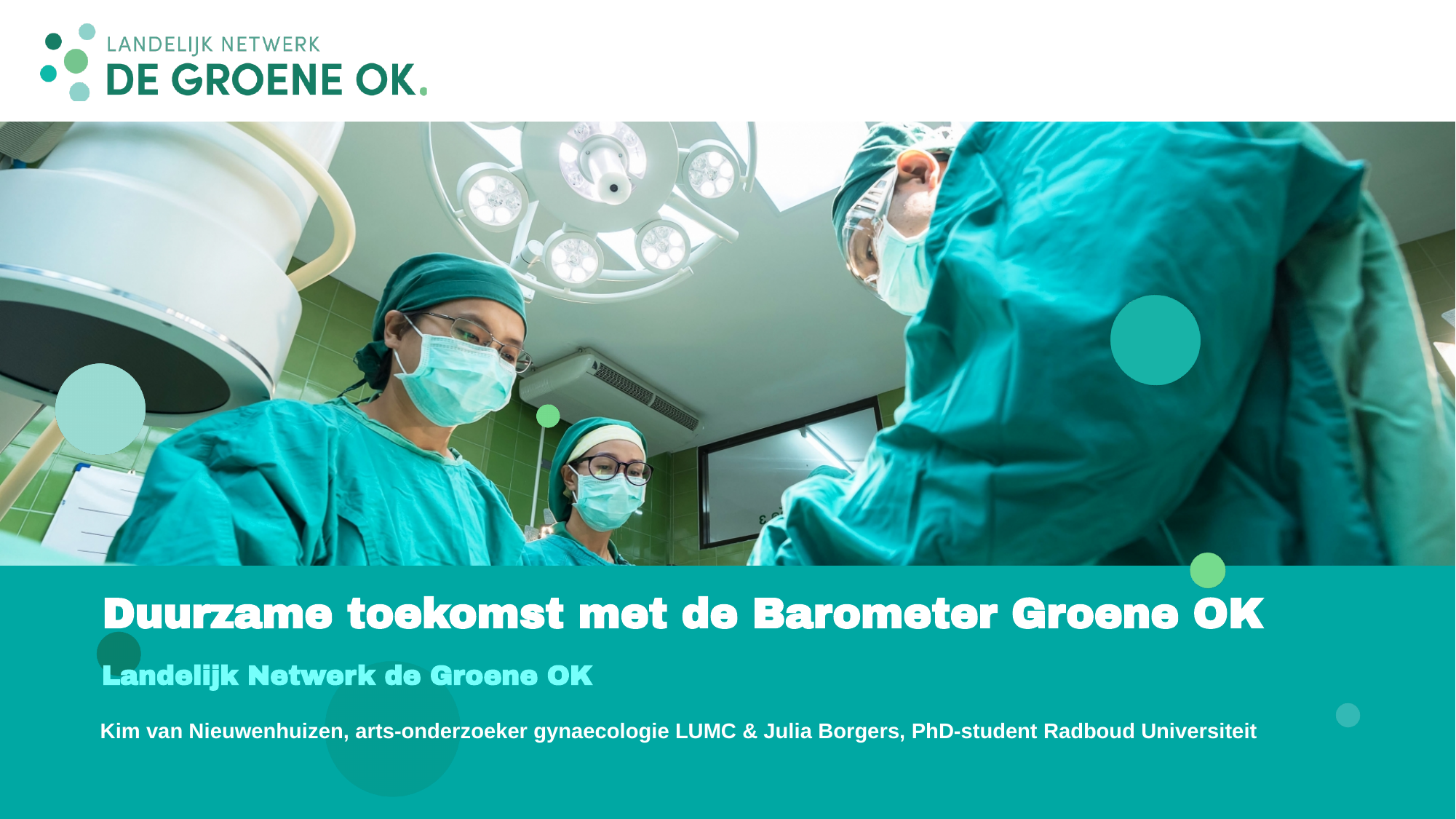

# Duurzame toekomst met de Barometer Groene OK
Landelijk Netwerk de Groene OK
Kim van Nieuwenhuizen, arts-onderzoeker gynaecologie LUMC & Julia Borgers, PhD-student Radboud Universiteit